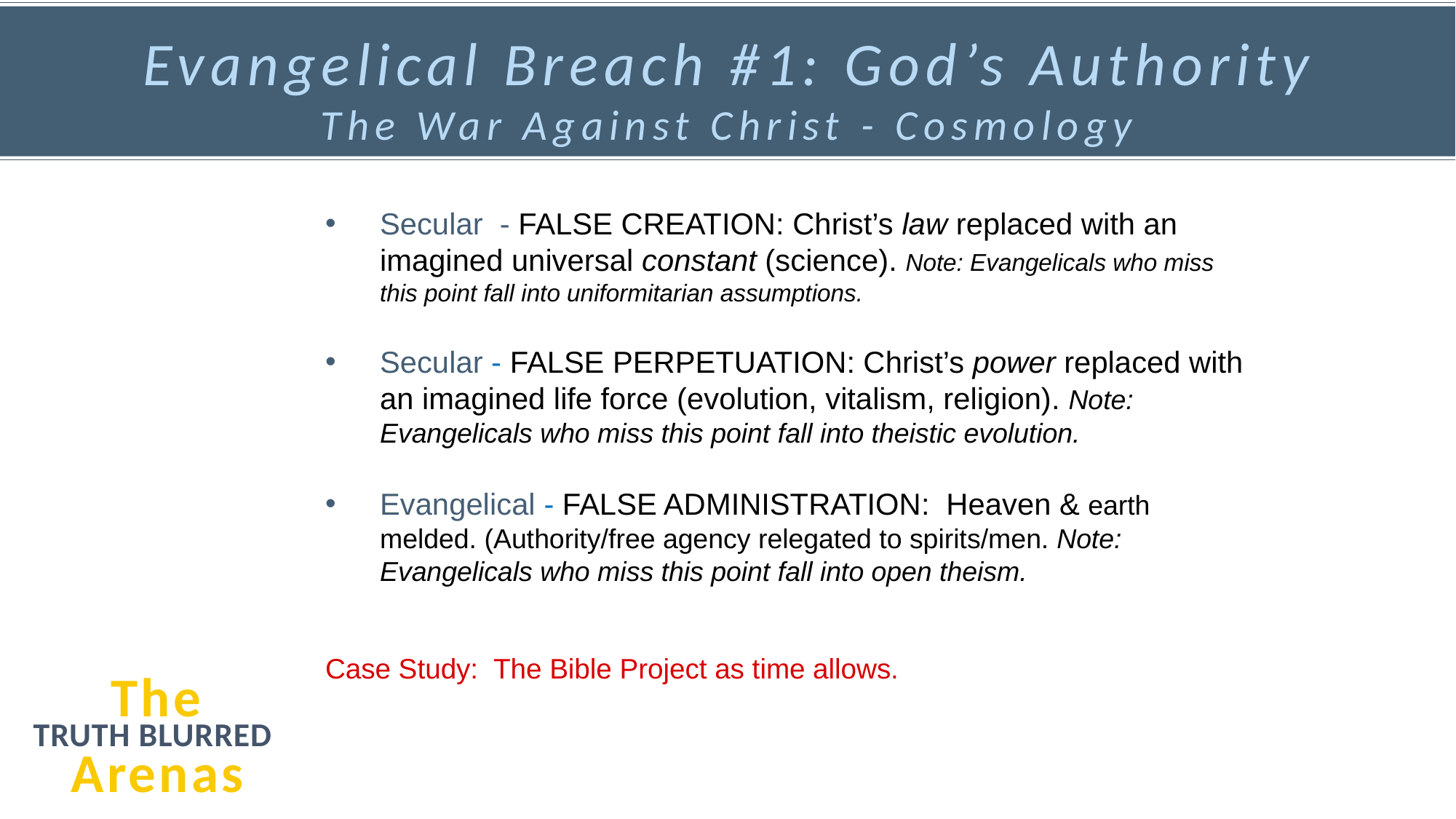

Evangelical Breach #1: God’s Authority
The War Against Christ - Cosmology
Secular  - FALSE CREATION: Christ’s law replaced with an imagined universal constant (science). Note: Evangelicals who miss this point fall into uniformitarian assumptions.
Secular - FALSE PERPETUATION: Christ’s power replaced with an imagined life force (evolution, vitalism, religion). Note: Evangelicals who miss this point fall into theistic evolution.
Evangelical - FALSE ADMINISTRATION:  Heaven & earth melded. (Authority/free agency relegated to spirits/men. Note: Evangelicals who miss this point fall into open theism.
Case Study:  The Bible Project as time allows.
The Arenas
TRUTH BLURRED